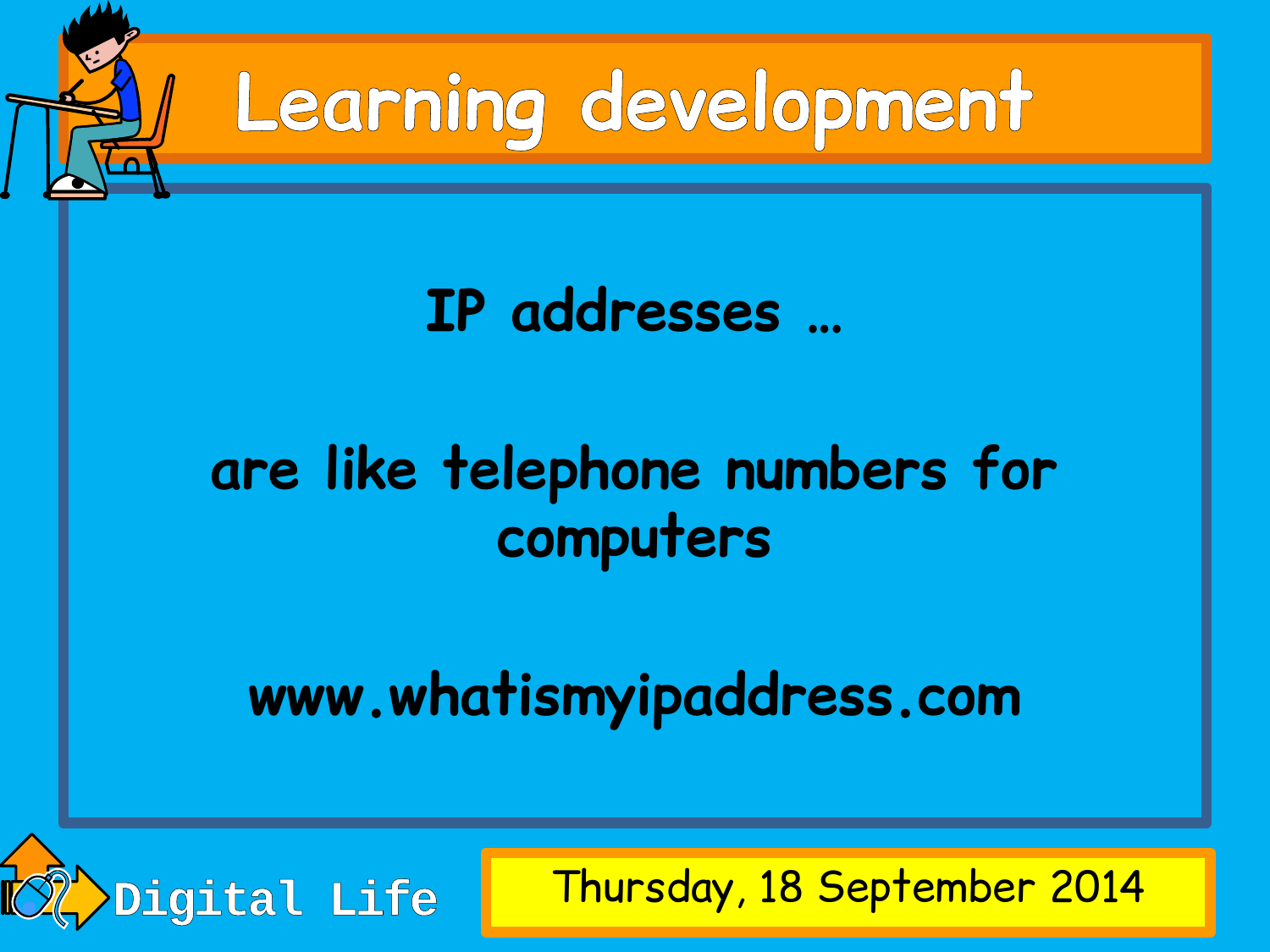

# Learning development

IP addresses …

are like telephone numbers for computers

www.whatismyipaddress.com
Thursday, 18 September 2014